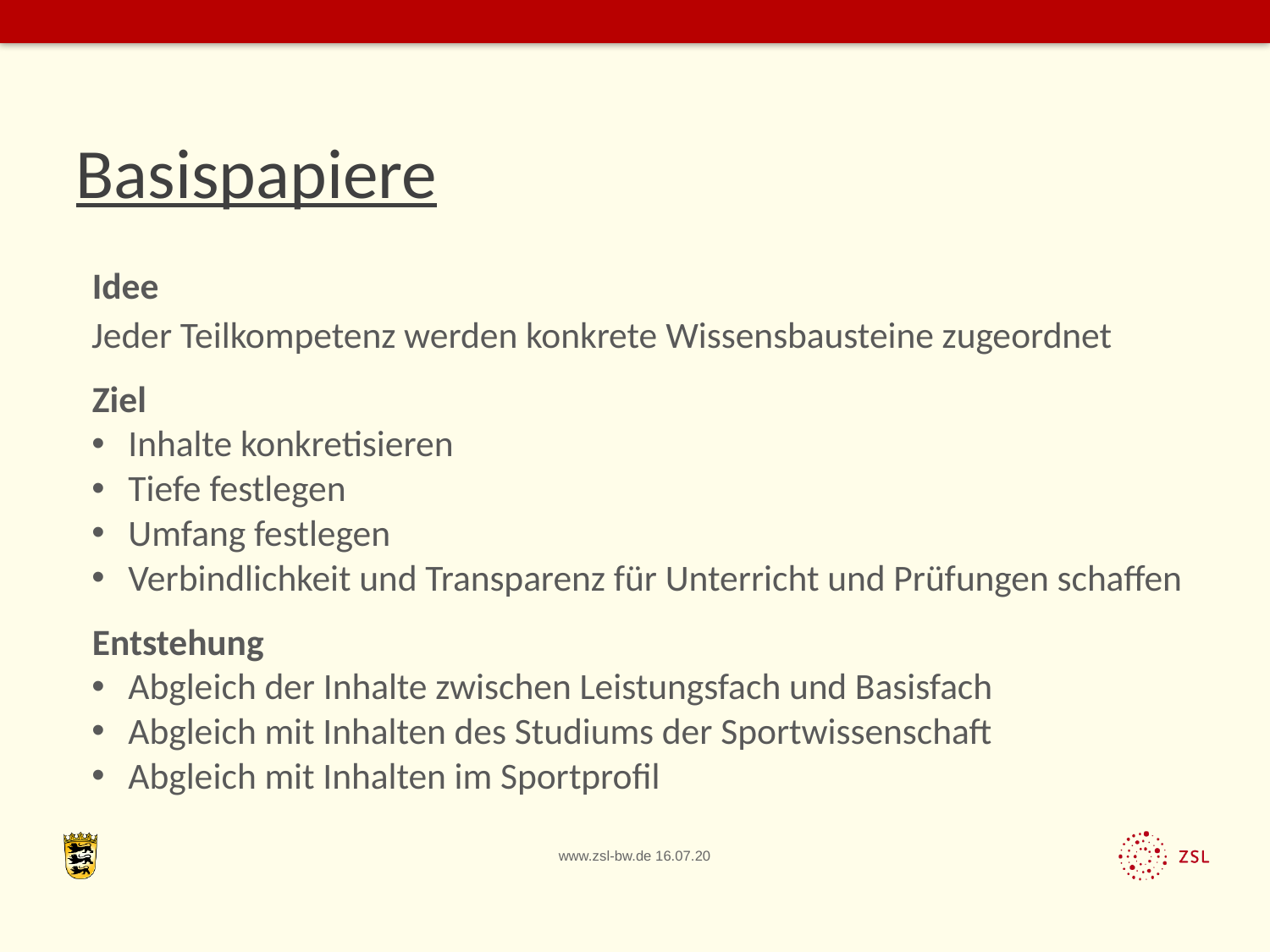

# Basispapiere
Idee
Jeder Teilkompetenz werden konkrete Wissensbausteine zugeordnet
Ziel
Inhalte konkretisieren
Tiefe festlegen
Umfang festlegen
Verbindlichkeit und Transparenz für Unterricht und Prüfungen schaffen
Entstehung
Abgleich der Inhalte zwischen Leistungsfach und Basisfach
Abgleich mit Inhalten des Studiums der Sportwissenschaft
Abgleich mit Inhalten im Sportprofil